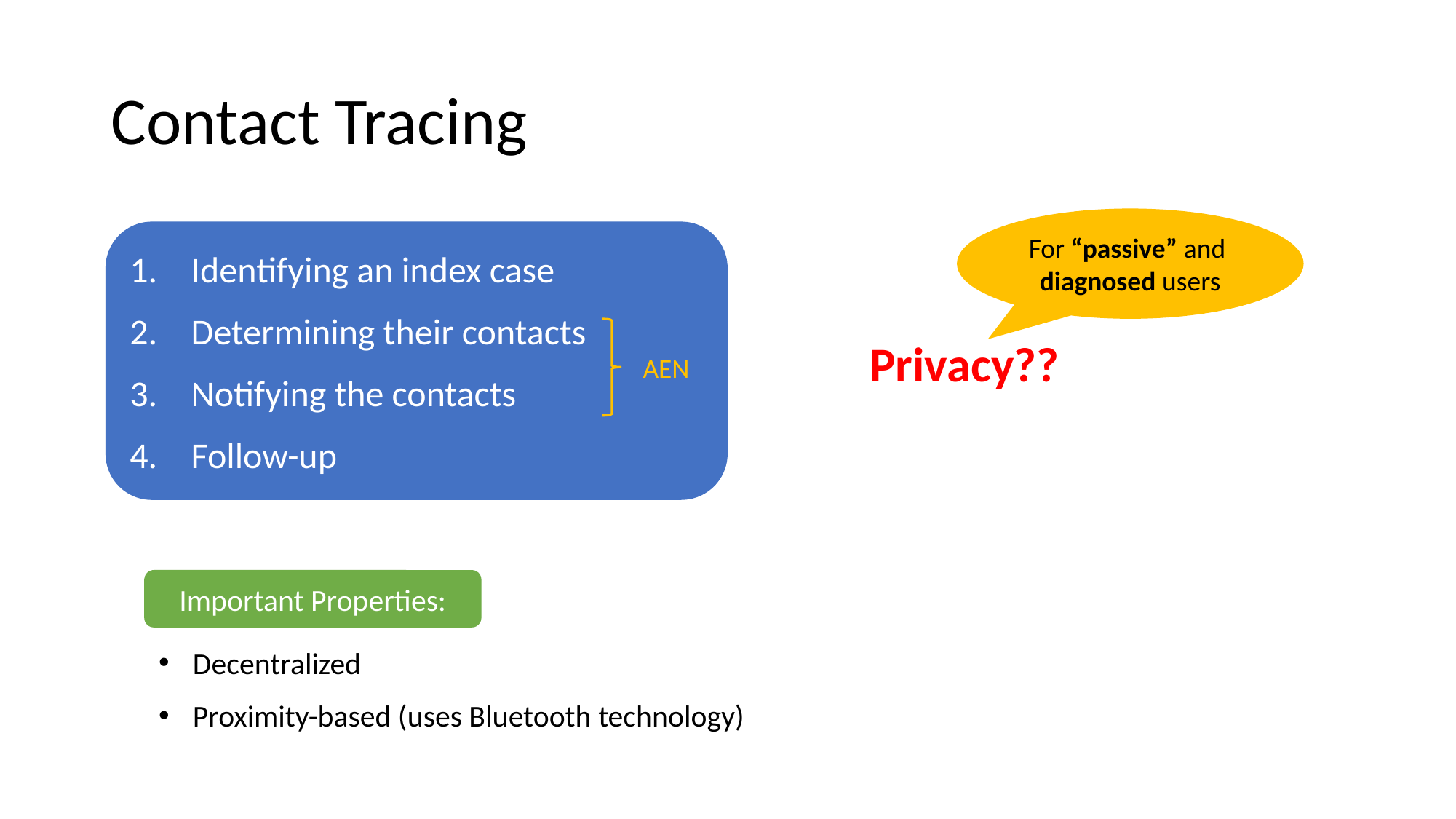

# Contact Tracing
For “passive” and  diagnosed users
Identifying an index case

Determining their contacts

Notifying the contacts

Follow-up

Privacy??
AEN
Important Properties:
Decentralized

Proximity-based (uses Bluetooth technology)